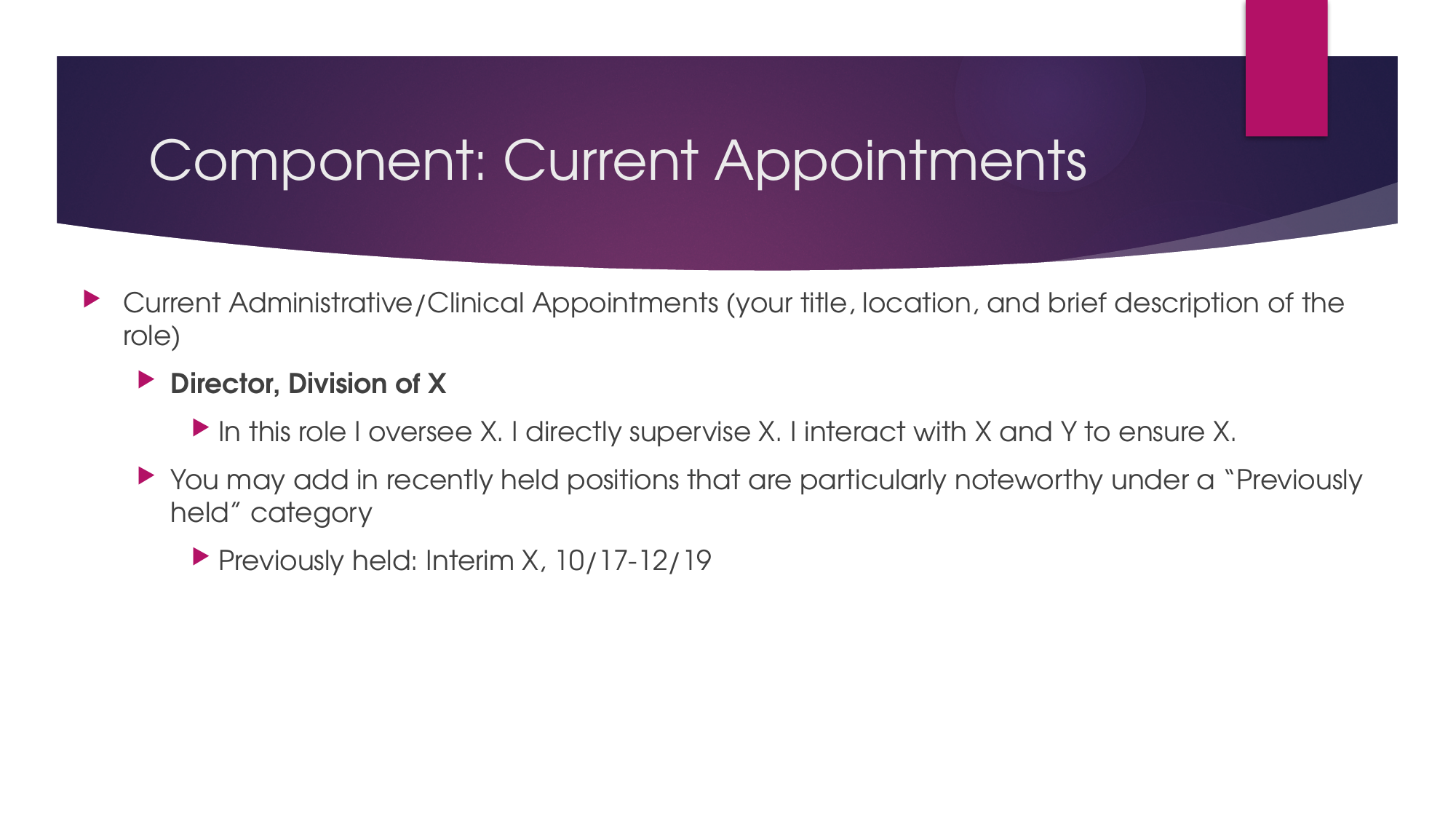

# Component: Current Appointments
Current Administrative/Clinical Appointments (your title, location, and brief description of the role)
Director, Division of X
In this role I oversee X. I directly supervise X. I interact with X and Y to ensure X.
You may add in recently held positions that are particularly noteworthy under a “Previously held” category
Previously held: Interim X, 10/17-12/19